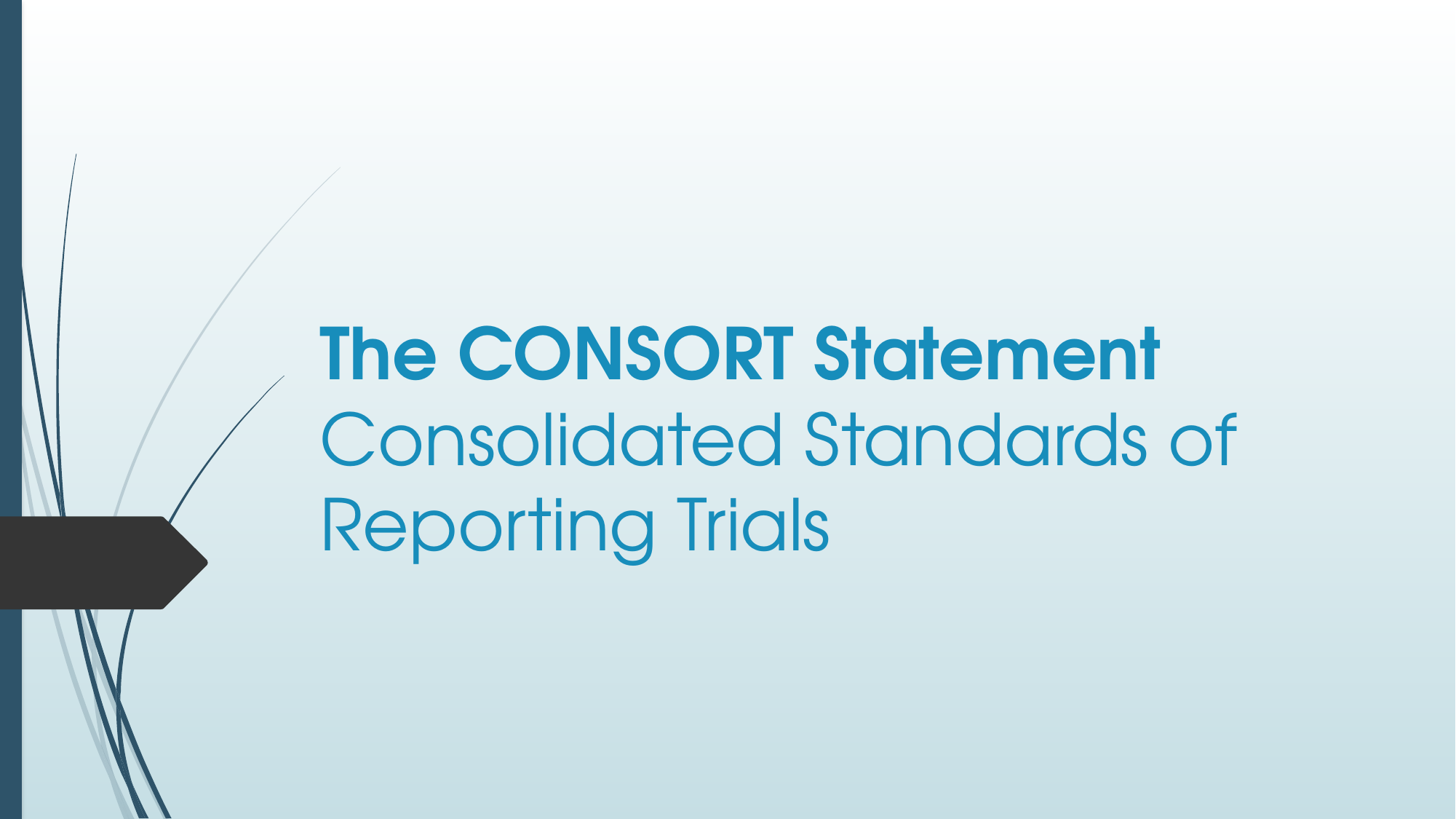

# The CONSORT Statement Consolidated Standards of Reporting Trials